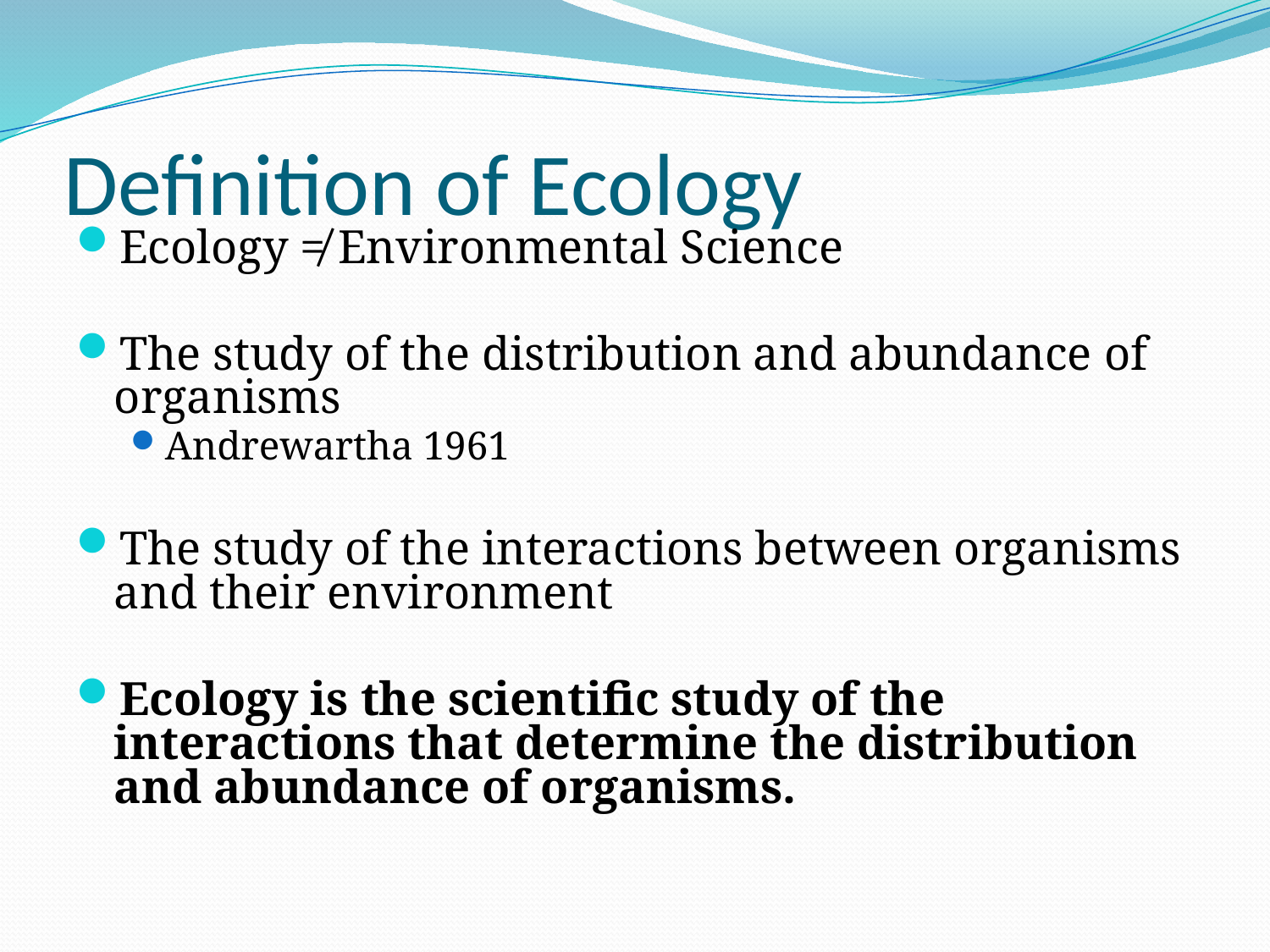

# Definition of Ecology
Ecology ≠ Environmental Science

The study of the distribution and abundance of organisms
Andrewartha 1961

The study of the interactions between organisms and their environment

Ecology is the scientific study of the interactions that determine the distribution and abundance of organisms.